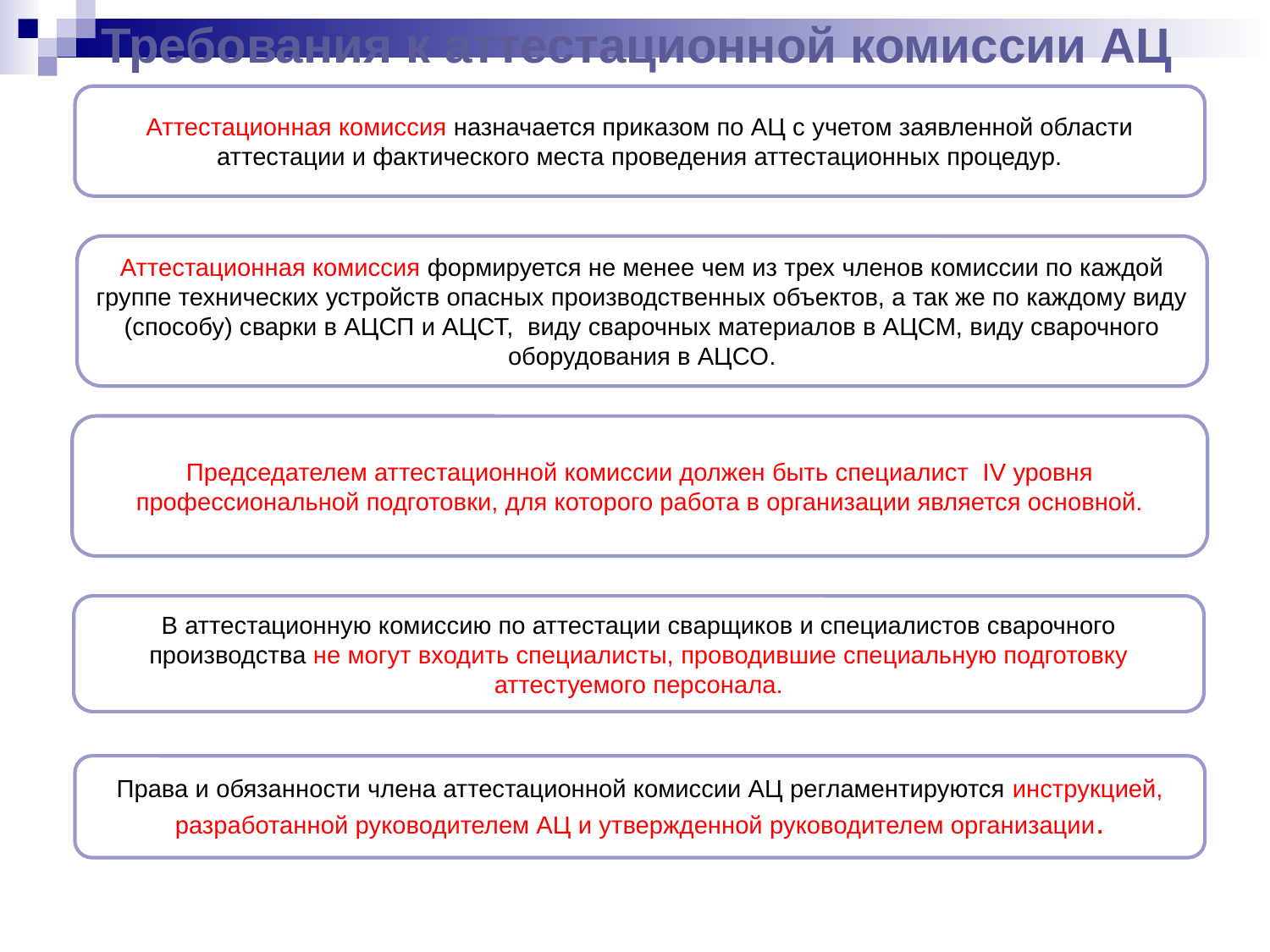

# Требования к аттестационной комиссии АЦ
Аттестационная комиссия назначается приказом по АЦ с учетом заявленной области аттестации и фактического места проведения аттестационных процедур.
Аттестационная комиссия формируется не менее чем из трех членов комиссии по каждой группе технических устройств опасных производственных объектов, а так же по каждому виду (способу) сварки в АЦСП и АЦСТ,  виду сварочных материалов в АЦСМ, виду сварочного оборудования в АЦСО.
Председателем аттестационной комиссии должен быть специалист  IV уровня профессиональной подготовки, для которого работа в организации является основной.
В аттестационную комиссию по аттестации сварщиков и специалистов сварочного производства не могут входить специалисты, проводившие специальную подготовку аттестуемого персонала.
Права и обязанности члена аттестационной комиссии АЦ регламентируются инструкцией, разработанной руководителем АЦ и утвержденной руководителем организации.